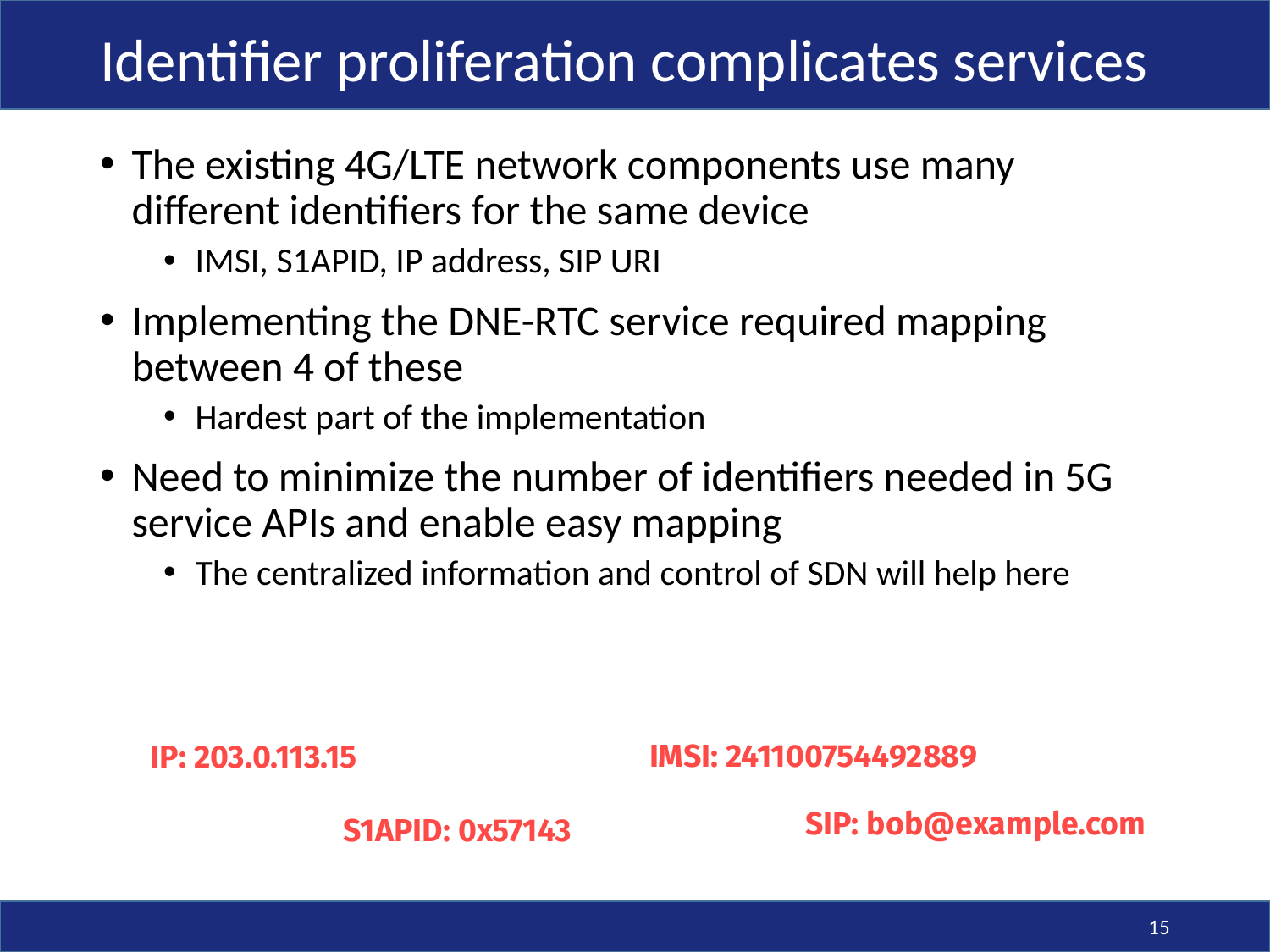

# Identifier proliferation complicates services
The existing 4G/LTE network components use many different identifiers for the same device
IMSI, S1APID, IP address, SIP URI
Implementing the DNE-RTC service required mapping between 4 of these
Hardest part of the implementation
Need to minimize the number of identifiers needed in 5G service APIs and enable easy mapping
The centralized information and control of SDN will help here
IMSI: 241100754492889
IP: 203.0.113.15
SIP: bob@example.com
S1APID: 0x57143
15